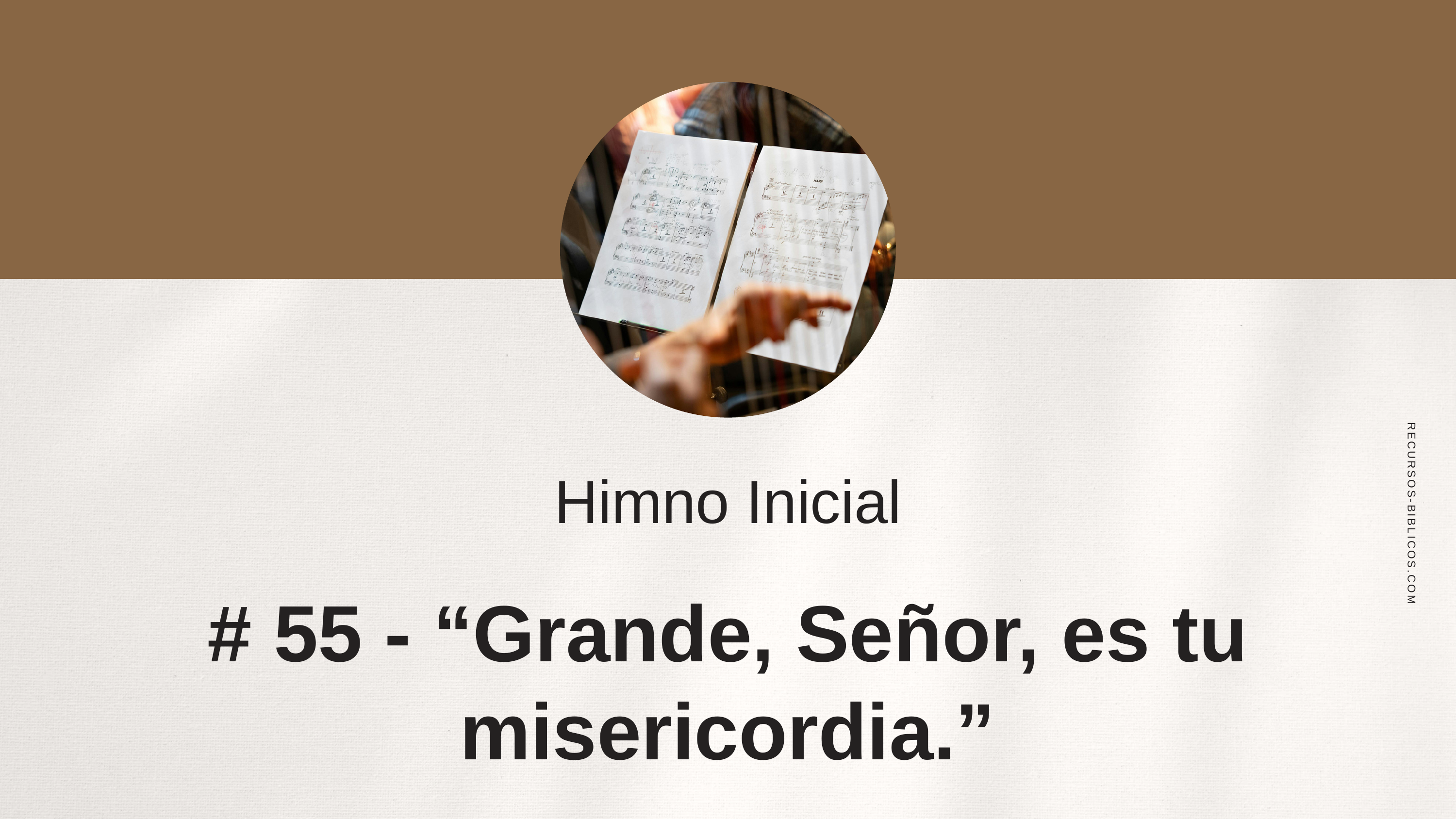

Himno Inicial
RECURSOS-BIBLICOS.COM
# 55 - “Grande, Señor, es tu misericordia.”